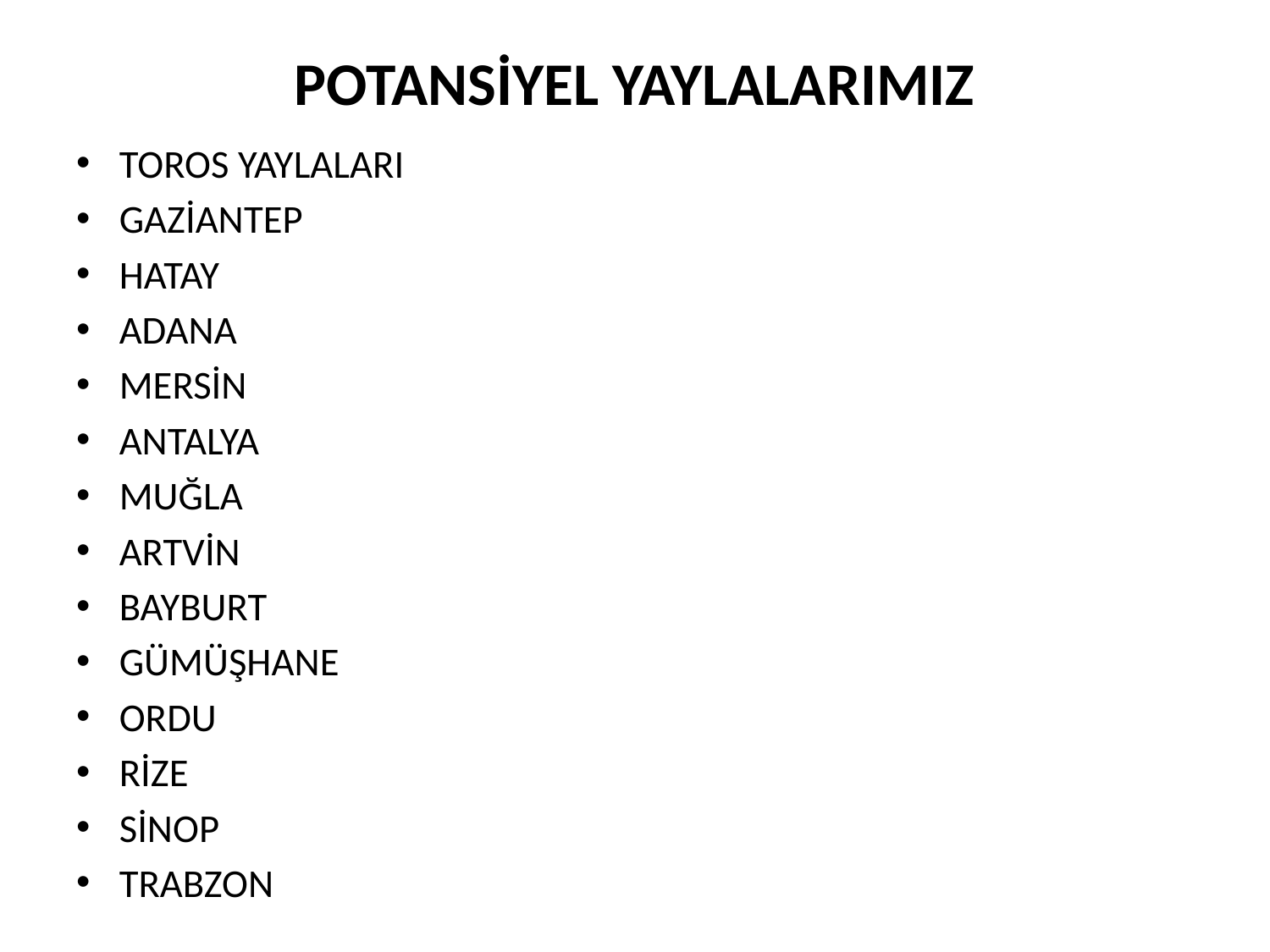

# POTANSİYEL YAYLALARIMIZ
TOROS YAYLALARI
GAZİANTEP
HATAY
ADANA
MERSİN
ANTALYA
MUĞLA
ARTVİN
BAYBURT
GÜMÜŞHANE
ORDU
RİZE
SİNOP
TRABZON